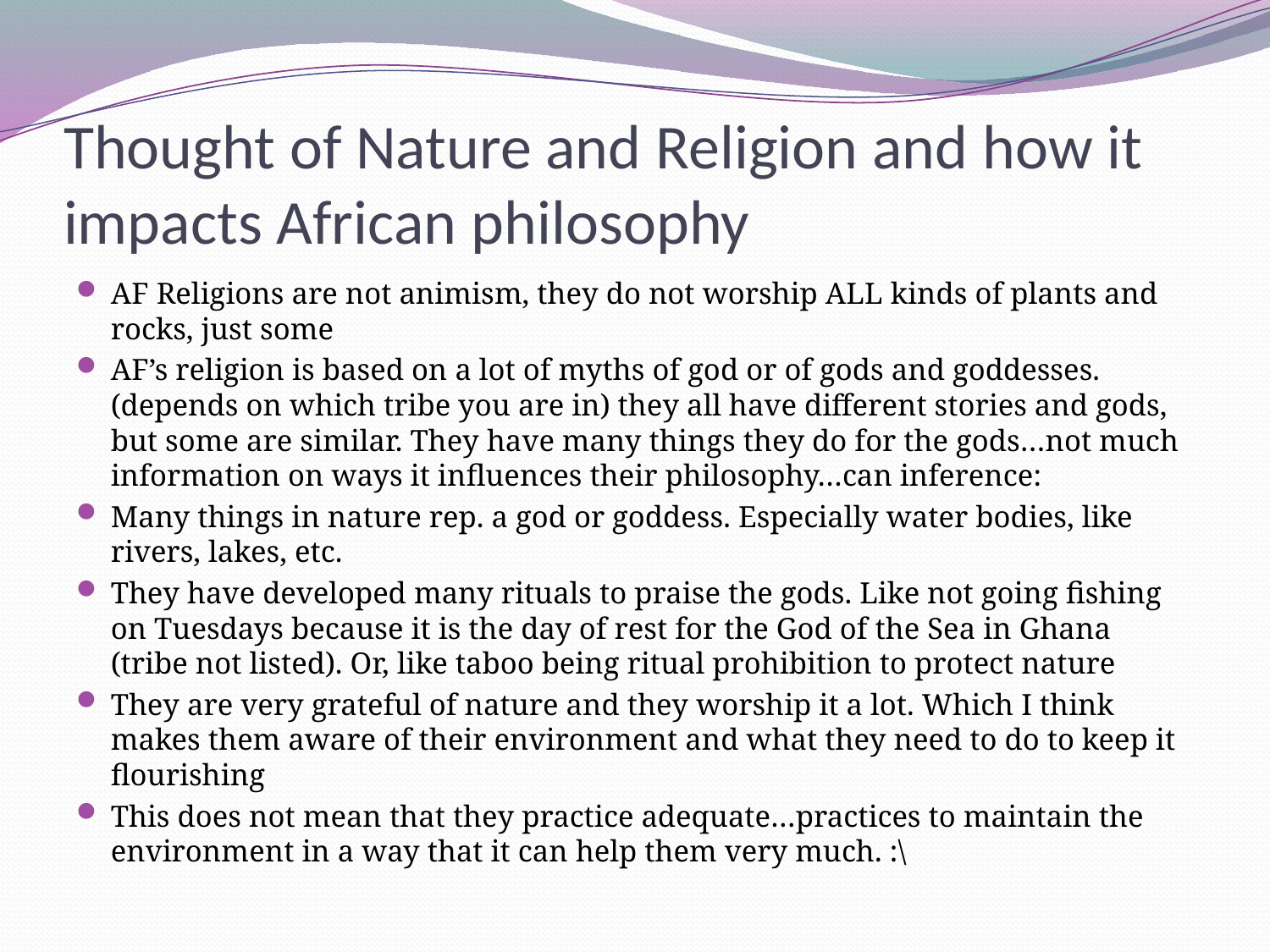

# Thought of Nature and Religion and how it impacts African philosophy
AF Religions are not animism, they do not worship ALL kinds of plants and rocks, just some
AF’s religion is based on a lot of myths of god or of gods and goddesses. (depends on which tribe you are in) they all have different stories and gods, but some are similar. They have many things they do for the gods…not much information on ways it influences their philosophy…can inference:
Many things in nature rep. a god or goddess. Especially water bodies, like rivers, lakes, etc.
They have developed many rituals to praise the gods. Like not going fishing on Tuesdays because it is the day of rest for the God of the Sea in Ghana (tribe not listed). Or, like taboo being ritual prohibition to protect nature
They are very grateful of nature and they worship it a lot. Which I think makes them aware of their environment and what they need to do to keep it flourishing
This does not mean that they practice adequate…practices to maintain the environment in a way that it can help them very much. :\